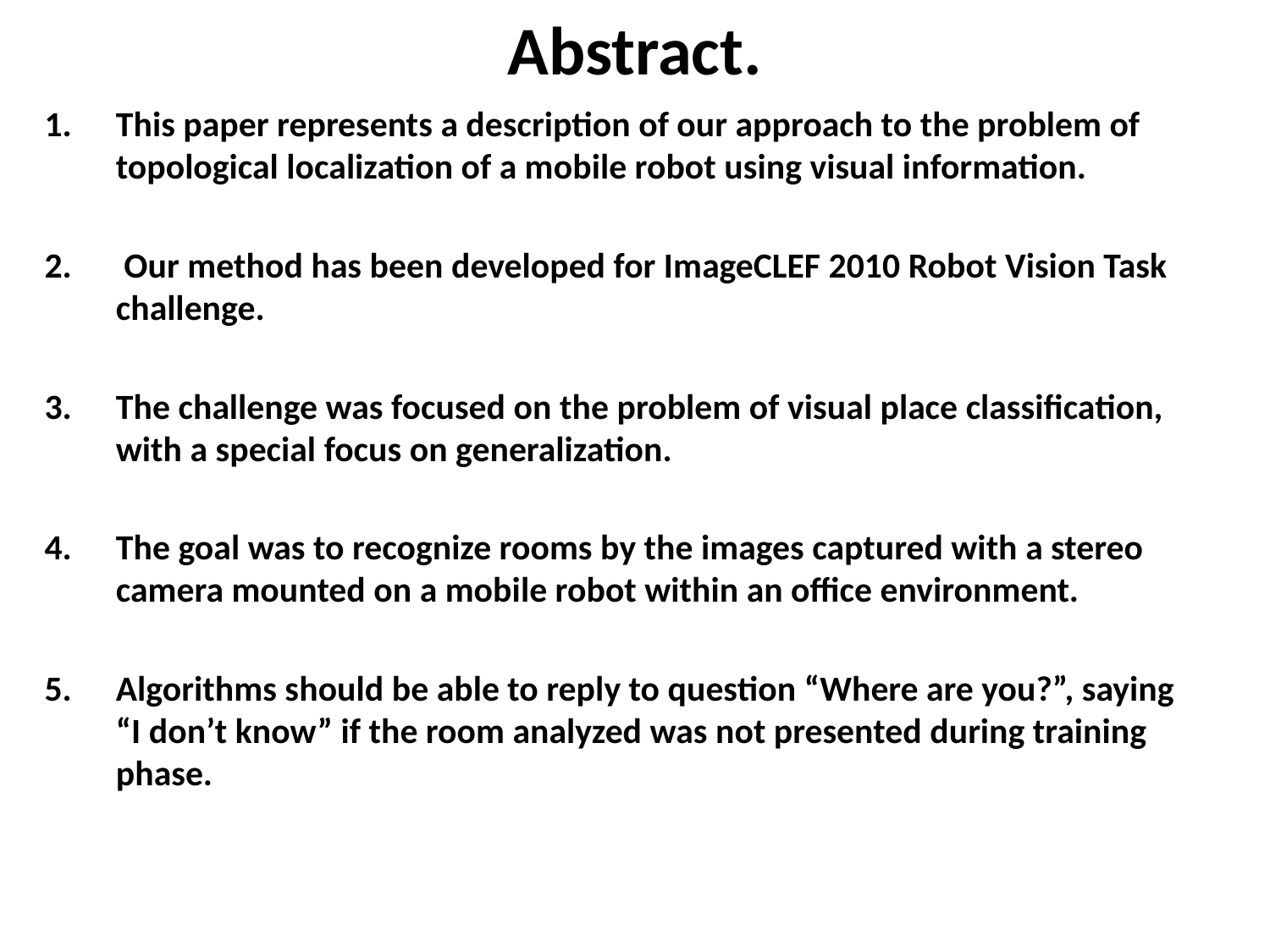

# Abstract.
This paper represents a description of our approach to the problem of topological localization of a mobile robot using visual information.

 Our method has been developed for ImageCLEF 2010 Robot Vision Task challenge.

The challenge was focused on the problem of visual place classification, with a special focus on generalization.

The goal was to recognize rooms by the images captured with a stereo camera mounted on a mobile robot within an office environment.

Algorithms should be able to reply to question “Where are you?”, saying “I don’t know” if the room analyzed was not presented during training phase.